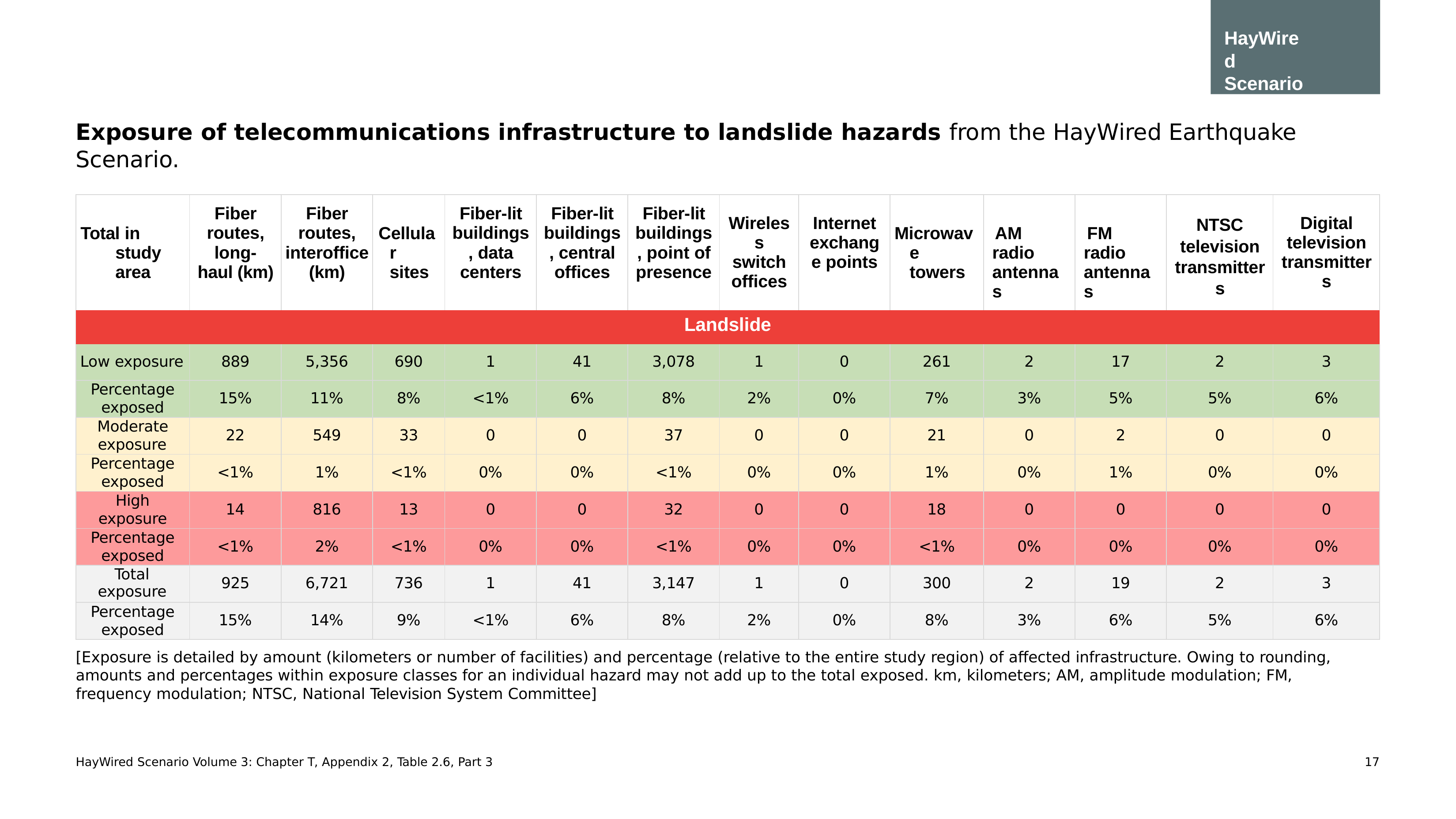

HayWired Scenario
Exposure of telecommunications infrastructure to landslide hazards from the HayWired Earthquake Scenario.
| Total in study area | Fiber routes, long-haul (km) | Fiber routes, interoffice (km) | Cellular sites | Fiber-lit buildings, data centers | Fiber-lit buildings, central offices | Fiber-lit buildings, point of presence | Wireless switch offices | Internet exchange points | Microwave towers | AM radio antennas | FM radio antennas | NTSC television transmitters | Digital television transmitters |
| --- | --- | --- | --- | --- | --- | --- | --- | --- | --- | --- | --- | --- | --- |
| Landslide |  |  |  |  |  |  |  |  |  |  |  |  |  |
| Low exposure | 889 | 5,356 | 690 | 1 | 41 | 3,078 | 1 | 0 | 261 | 2 | 17 | 2 | 3 |
| Percentage exposed | 15% | 11% | 8% | <1% | 6% | 8% | 2% | 0% | 7% | 3% | 5% | 5% | 6% |
| Moderate exposure | 22 | 549 | 33 | 0 | 0 | 37 | 0 | 0 | 21 | 0 | 2 | 0 | 0 |
| Percentage exposed | <1% | 1% | <1% | 0% | 0% | <1% | 0% | 0% | 1% | 0% | 1% | 0% | 0% |
| High exposure | 14 | 816 | 13 | 0 | 0 | 32 | 0 | 0 | 18 | 0 | 0 | 0 | 0 |
| Percentage exposed | <1% | 2% | <1% | 0% | 0% | <1% | 0% | 0% | <1% | 0% | 0% | 0% | 0% |
| Total exposure | 925 | 6,721 | 736 | 1 | 41 | 3,147 | 1 | 0 | 300 | 2 | 19 | 2 | 3 |
| Percentage exposed | 15% | 14% | 9% | <1% | 6% | 8% | 2% | 0% | 8% | 3% | 6% | 5% | 6% |
[Exposure is detailed by amount (kilometers or number of facilities) and percentage (relative to the entire study region) of affected infrastructure. Owing to rounding, amounts and percentages within exposure classes for an individual hazard may not add up to the total exposed. km, kilometers; AM, amplitude modulation; FM, frequency modulation; NTSC, National Television System Committee]
HayWired Scenario Volume 3: Chapter T, Appendix 2, Table 2.6, Part 3
17